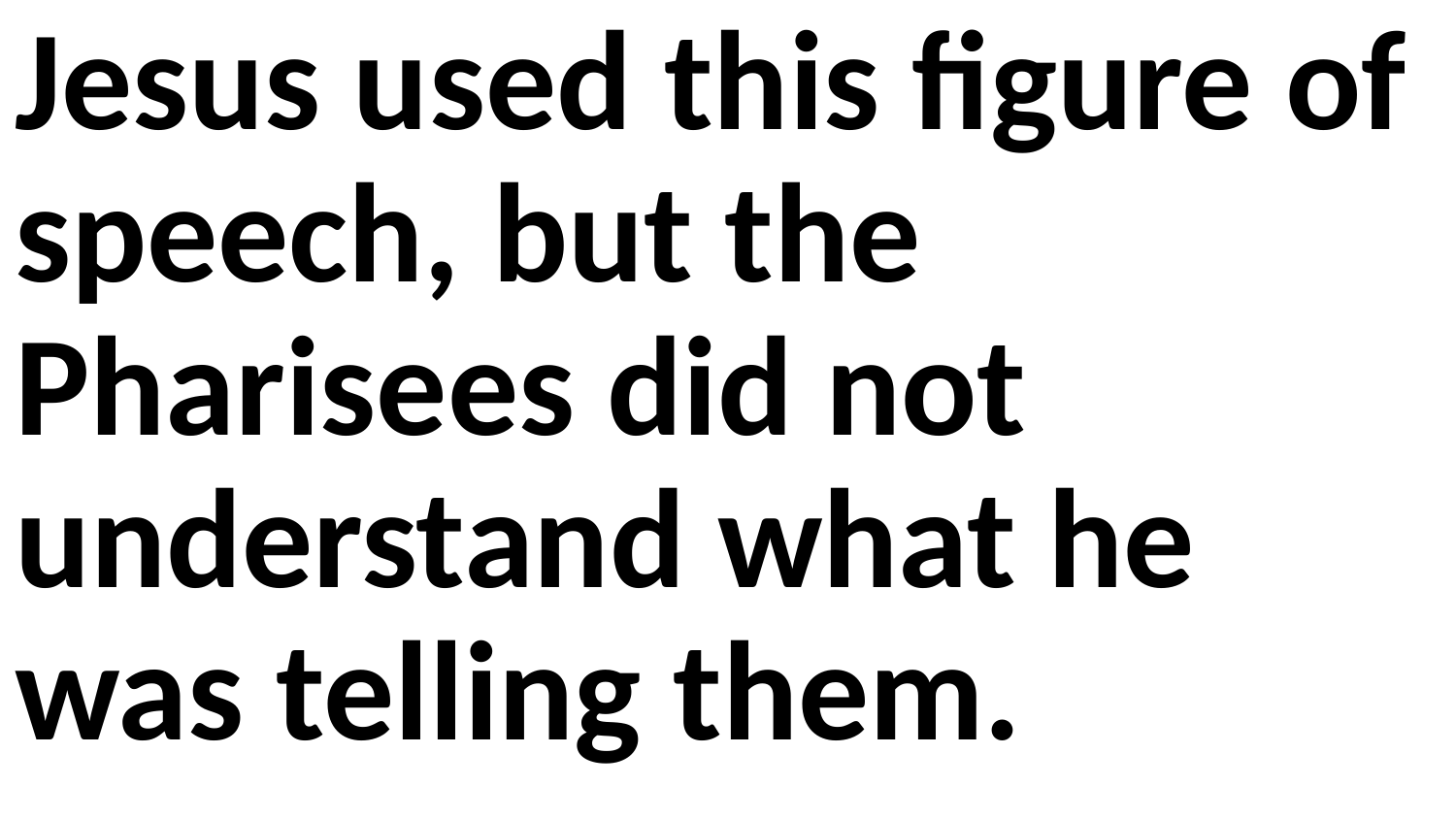

Jesus used this figure of speech, but the Pharisees did not understand what he was telling them.